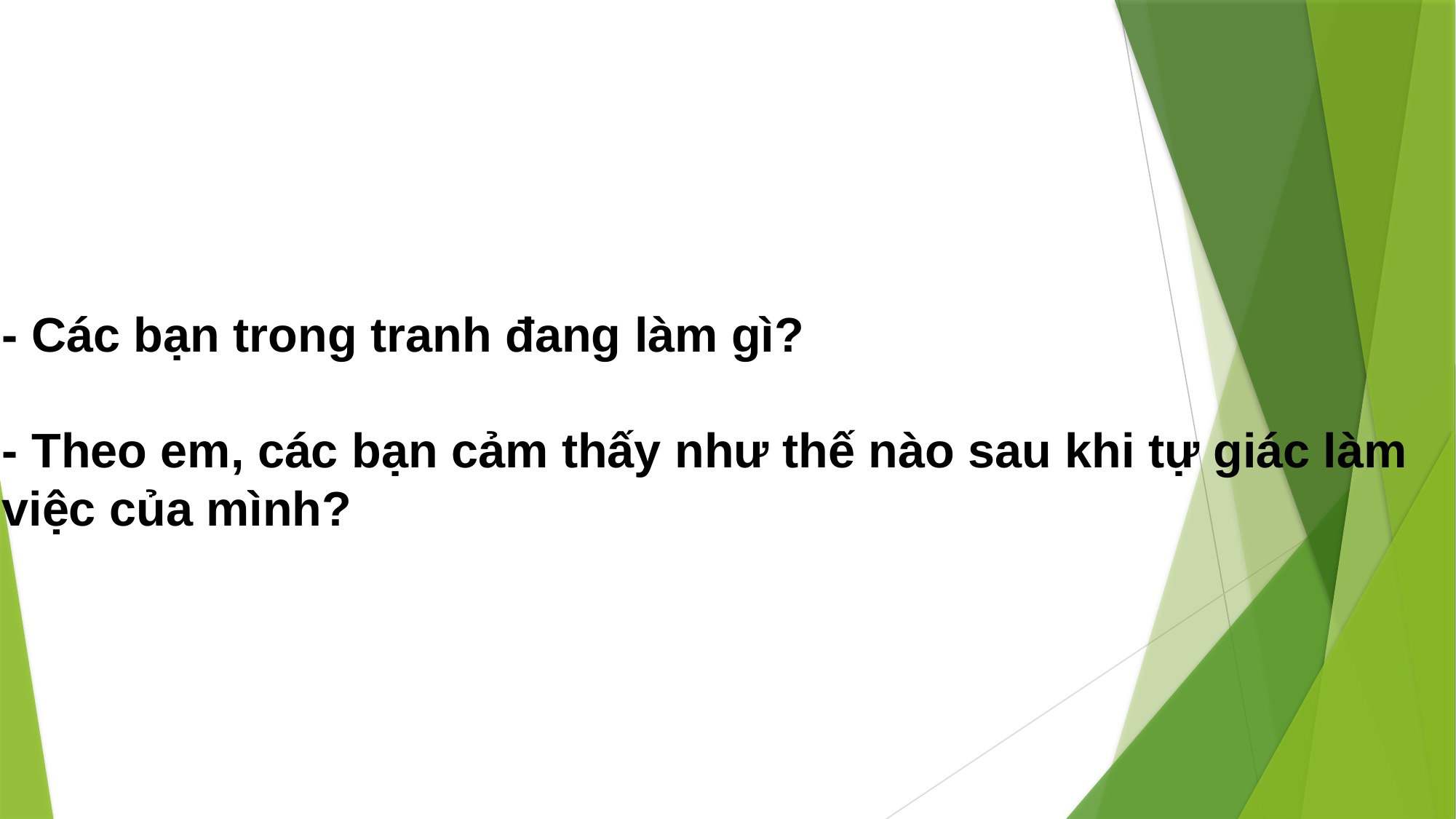

- Các bạn trong tranh đang làm gì?

- Theo em, các bạn cảm thấy như thế nào sau khi tự giác làm việc của mình?